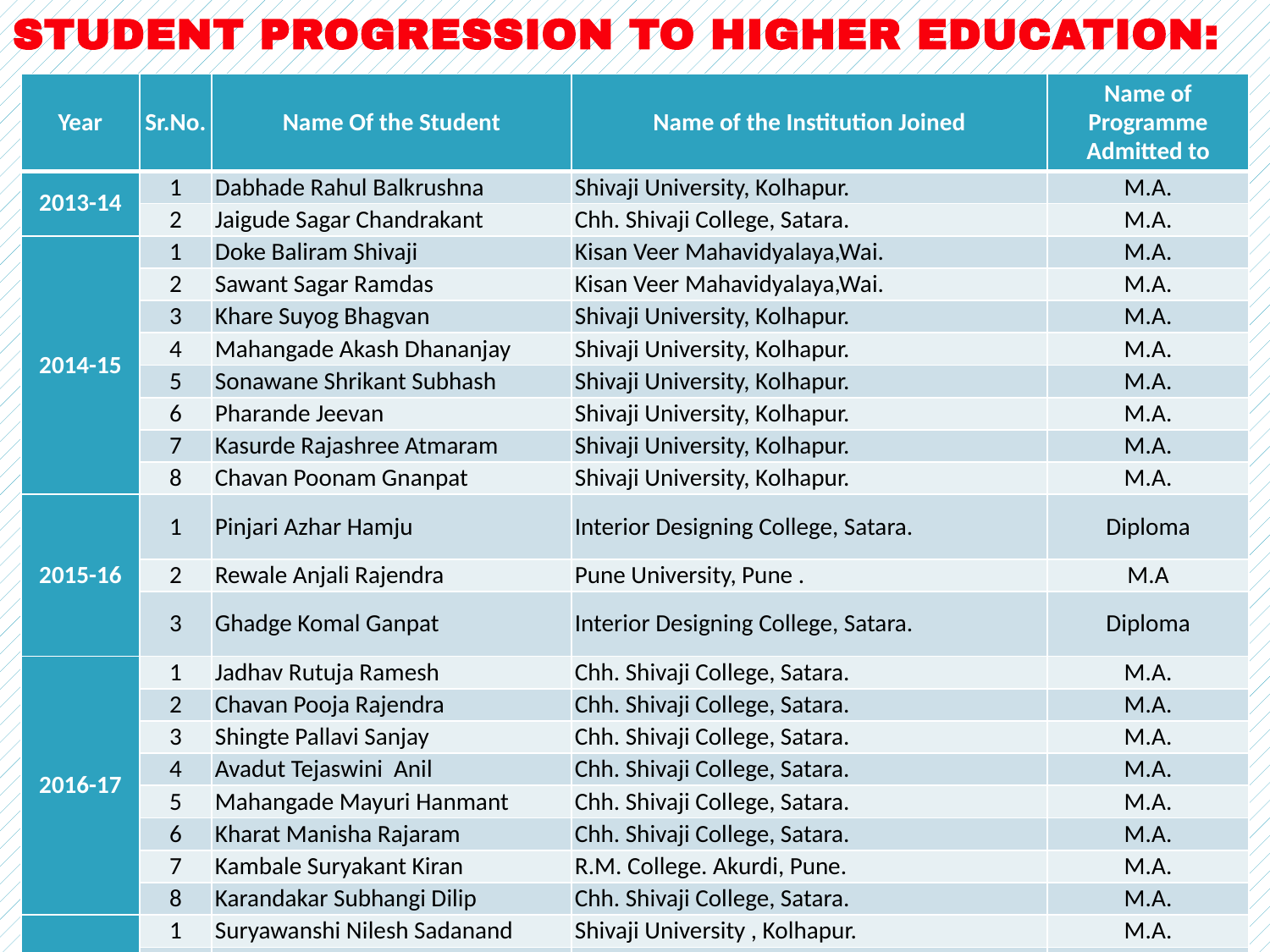

# STUDENT PROGRESSION TO HIGHER EDUCATION:
| Year | Sr.No. | Name Of the Student | Name of the Institution Joined | Name of Programme Admitted to |
| --- | --- | --- | --- | --- |
| 2013-14 | 1 | Dabhade Rahul Balkrushna | Shivaji University, Kolhapur. | M.A. |
|  | 2 | Jaigude Sagar Chandrakant | Chh. Shivaji College, Satara. | M.A. |
| 2014-15 | 1 | Doke Baliram Shivaji | Kisan Veer Mahavidyalaya,Wai. | M.A. |
|  | 2 | Sawant Sagar Ramdas | Kisan Veer Mahavidyalaya,Wai. | M.A. |
|  | 3 | Khare Suyog Bhagvan | Shivaji University, Kolhapur. | M.A. |
|  | 4 | Mahangade Akash Dhananjay | Shivaji University, Kolhapur. | M.A. |
|  | 5 | Sonawane Shrikant Subhash | Shivaji University, Kolhapur. | M.A. |
|  | 6 | Pharande Jeevan | Shivaji University, Kolhapur. | M.A. |
|  | 7 | Kasurde Rajashree Atmaram | Shivaji University, Kolhapur. | M.A. |
|  | 8 | Chavan Poonam Gnanpat | Shivaji University, Kolhapur. | M.A. |
| 2015-16 | 1 | Pinjari Azhar Hamju | Interior Designing College, Satara. | Diploma |
|  | 2 | Rewale Anjali Rajendra | Pune University, Pune . | M.A |
|  | 3 | Ghadge Komal Ganpat | Interior Designing College, Satara. | Diploma |
| 2016-17 | 1 | Jadhav Rutuja Ramesh | Chh. Shivaji College, Satara. | M.A. |
|  | 2 | Chavan Pooja Rajendra | Chh. Shivaji College, Satara. | M.A. |
|  | 3 | Shingte Pallavi Sanjay | Chh. Shivaji College, Satara. | M.A. |
|  | 4 | Avadut Tejaswini Anil | Chh. Shivaji College, Satara. | M.A. |
|  | 5 | Mahangade Mayuri Hanmant | Chh. Shivaji College, Satara. | M.A. |
|  | 6 | Kharat Manisha Rajaram | Chh. Shivaji College, Satara. | M.A. |
|  | 7 | Kambale Suryakant Kiran | R.M. College. Akurdi, Pune. | M.A. |
|  | 8 | Karandakar Subhangi Dilip | Chh. Shivaji College, Satara. | M.A. |
| 2017-18 | 1 | Suryawanshi Nilesh Sadanand | Shivaji University , Kolhapur. | M.A. |
|  | 2 | More Ketaki Vijay | A.T. College, Bhor. | M.A. |
|  | 3 | Jamdade Pratik Prakash | A.T. College, Bhor. | M.A. |
|  | 4 | Mali Sidharth Sambhaji | Chh. Shivaji College, Satara. | M.A. |
|  | 5 | Yadav Pratik Prabhakar | Chh. Shivaji College, Satara. | M.A. |
|  | 6 | Jagtap Deepali Gajanan | Chh. Shivaji College, Satara. | M.A. |
|  | 7 | Gaikwad Pooja Mohan | Chh. Shivaji College, Satara. | M.A. |